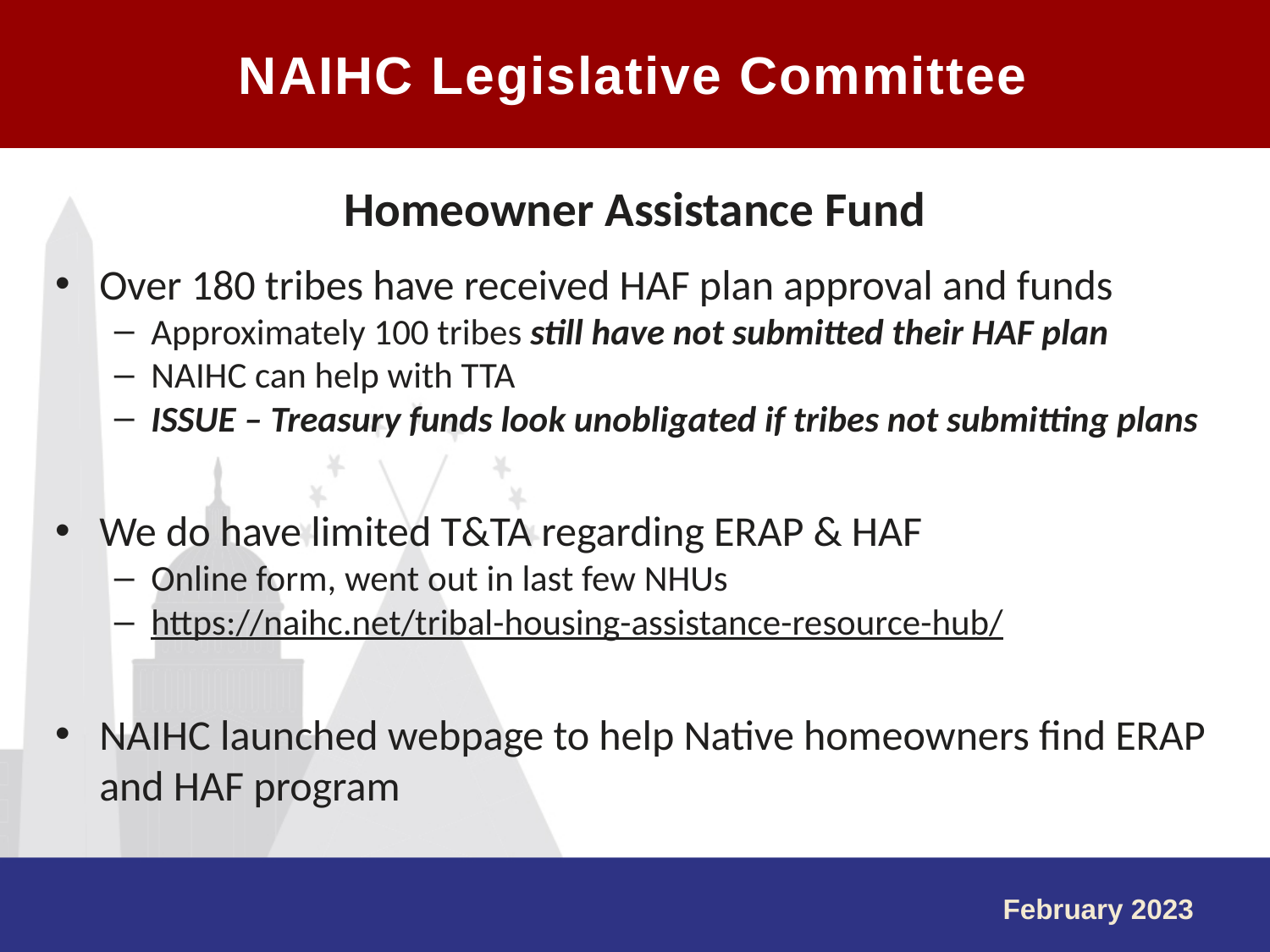

NAIHC Legislative Committee
#
Homeowner Assistance Fund

Over 180 tribes have received HAF plan approval and funds
Approximately 100 tribes still have not submitted their HAF plan
NAIHC can help with TTA
ISSUE – Treasury funds look unobligated if tribes not submitting plans

We do have limited T&TA regarding ERAP & HAF
Online form, went out in last few NHUs
https://naihc.net/tribal-housing-assistance-resource-hub/

NAIHC launched webpage to help Native homeowners find ERAP and HAF program

February 2023